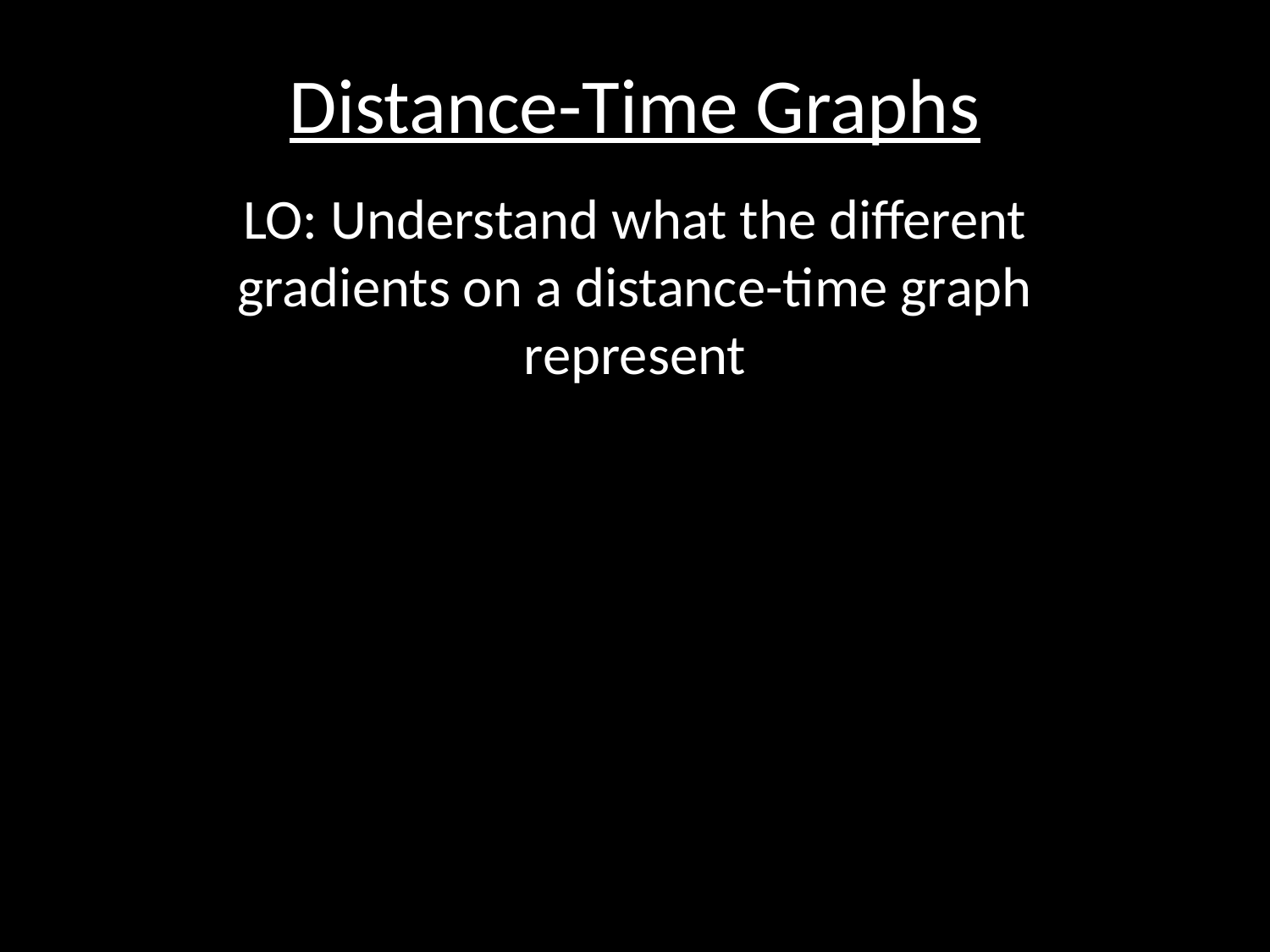

# Distance-Time Graphs
LO: Understand what the different gradients on a distance-time graph represent